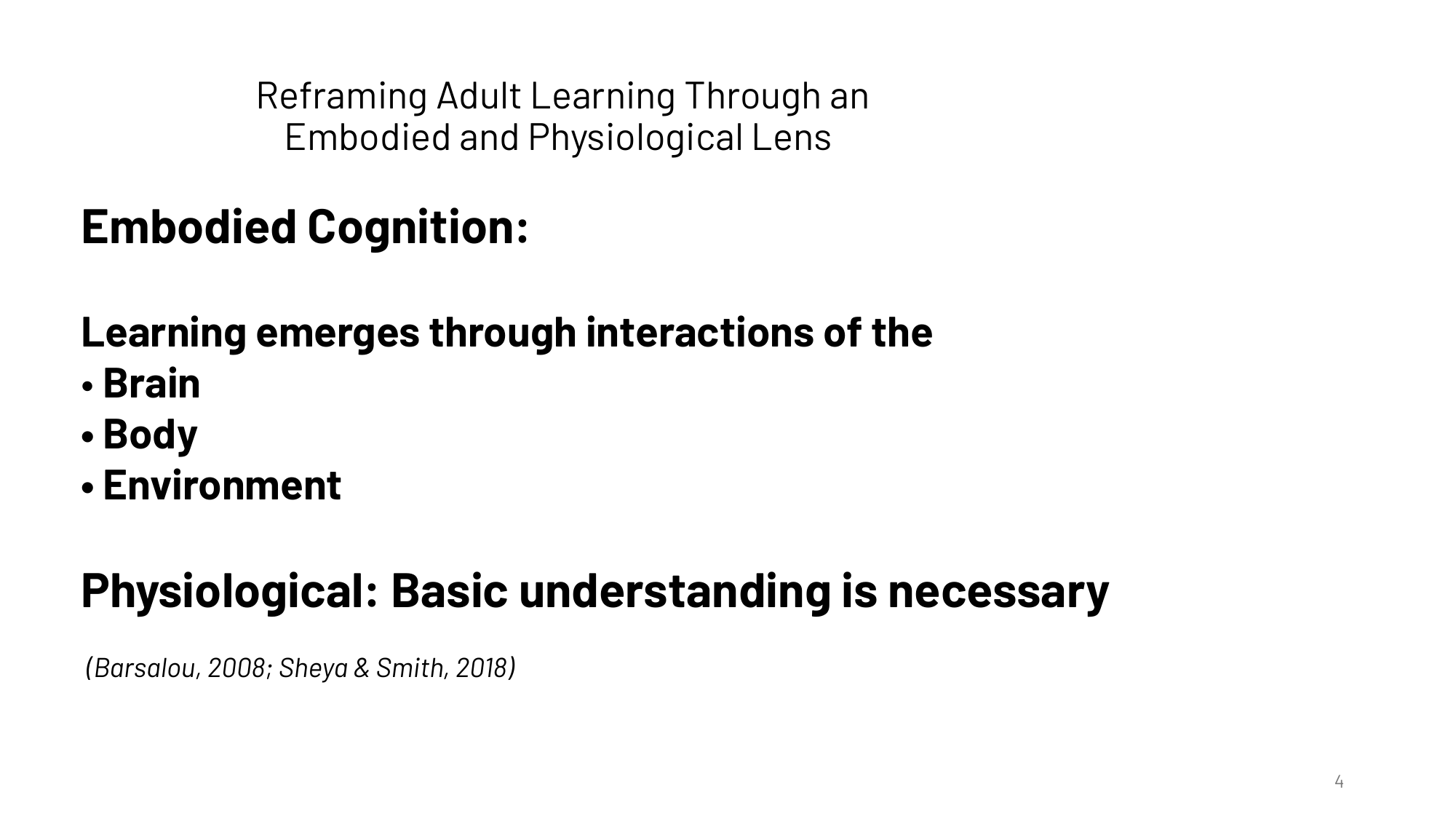

# Reframing Adult Learning Through an Embodied and Physiological Lens
Embodied Cognition:

Learning emerges through interactions of the
• Brain
• Body
• Environment

Physiological: Basic understanding is necessary

 (Barsalou, 2008; Sheya & Smith, 2018)
4